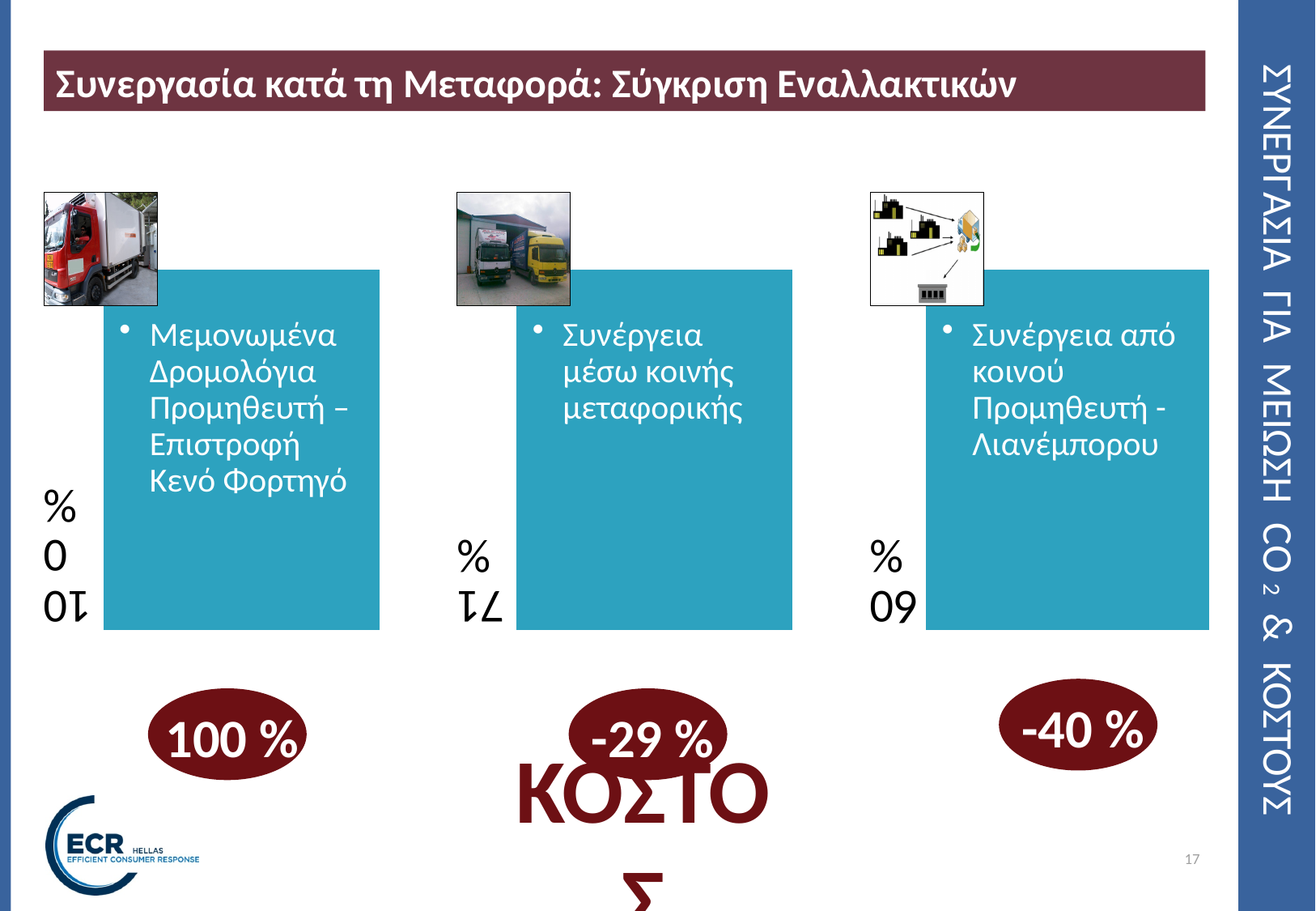

Συνεργασία κατά τη Μεταφορά: Σύγκριση Εναλλακτικών
# ΣΥΝΕΡΓΑΣΙΑ  ΓΙΑ  ΜΕΙΩΣΗ  CO2   &  ΚΟΣΤΟΥΣ
100%
Μεμονωμένα Δρομολόγια Προμηθευτή – Επιστροφή Κενό Φορτηγό
71%
Συνέργεια μέσω κοινής μεταφορικής
60%
Συνέργεια από κοινού Προμηθευτή - Λιανέμπορου
-40 %

100 %

-29 %

Κοστοσ